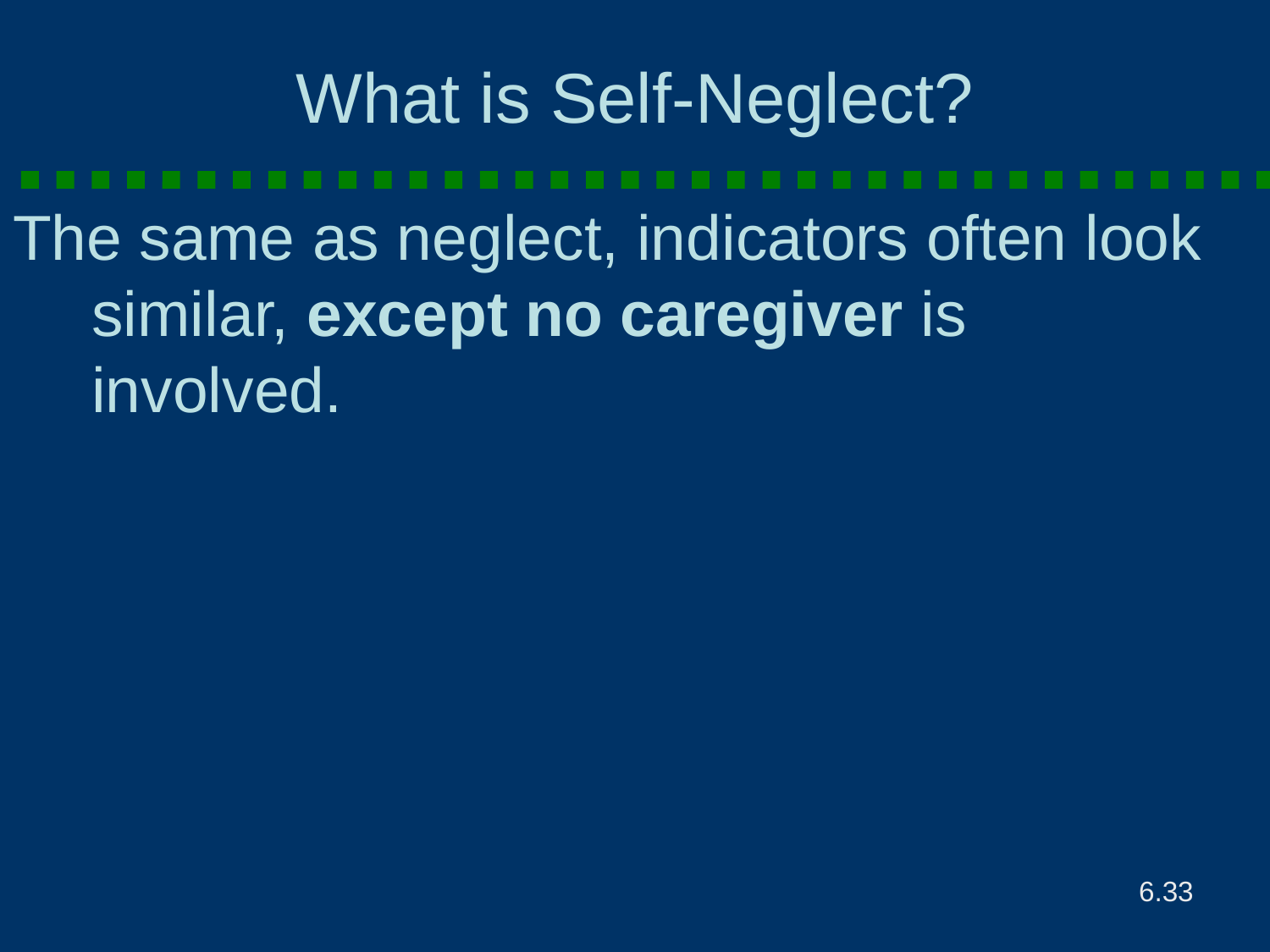

# What is Self-Neglect?
The same as neglect, indicators often look similar, except no caregiver is involved.
6.33